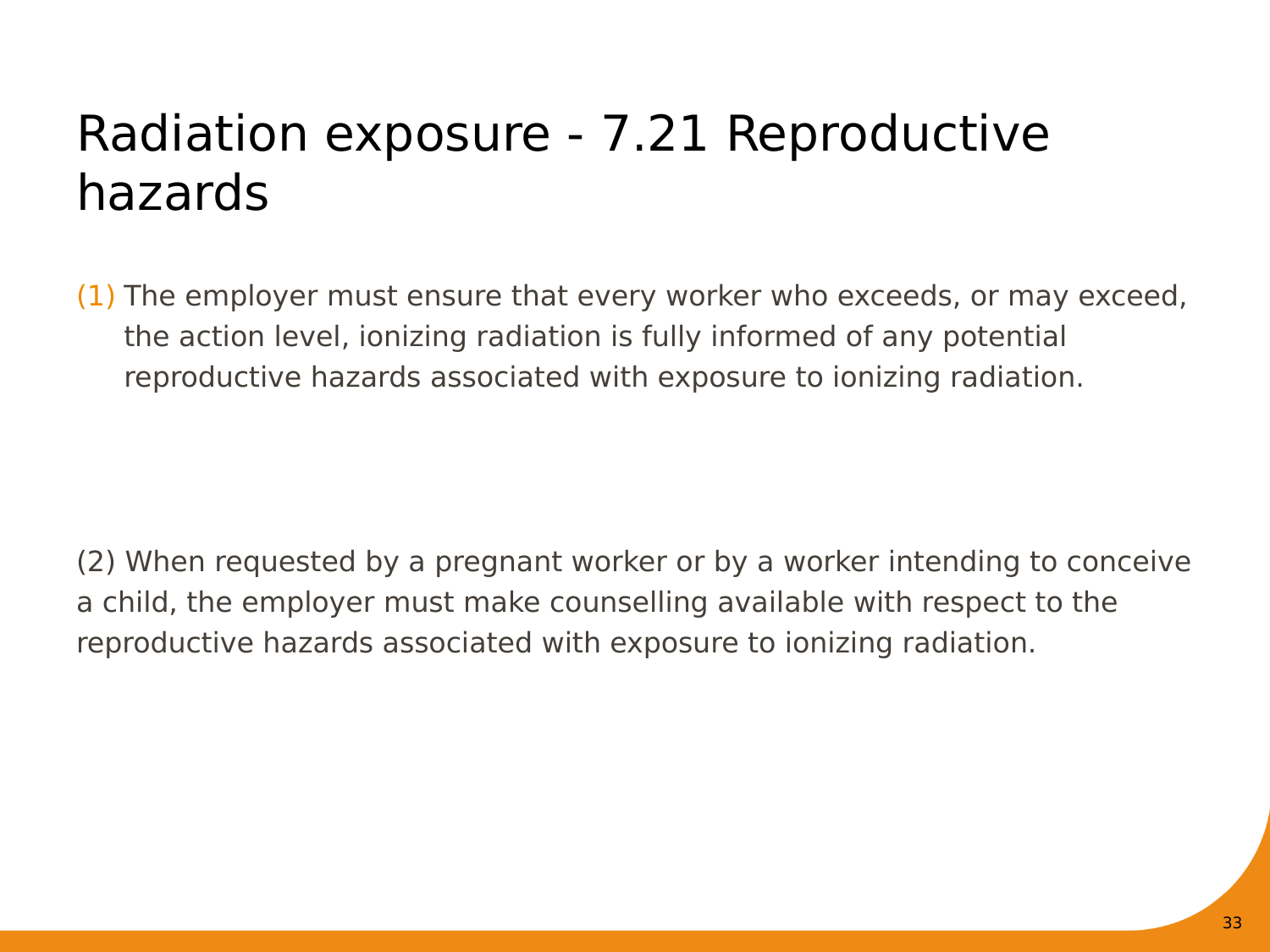

# Radiation exposure - 7.21 Reproductive hazards
The employer must ensure that every worker who exceeds, or may exceed, the action level, ionizing radiation is fully informed of any potential reproductive hazards associated with exposure to ionizing radiation.

(2) When requested by a pregnant worker or by a worker intending to conceive a child, the employer must make counselling available with respect to the reproductive hazards associated with exposure to ionizing radiation.

33